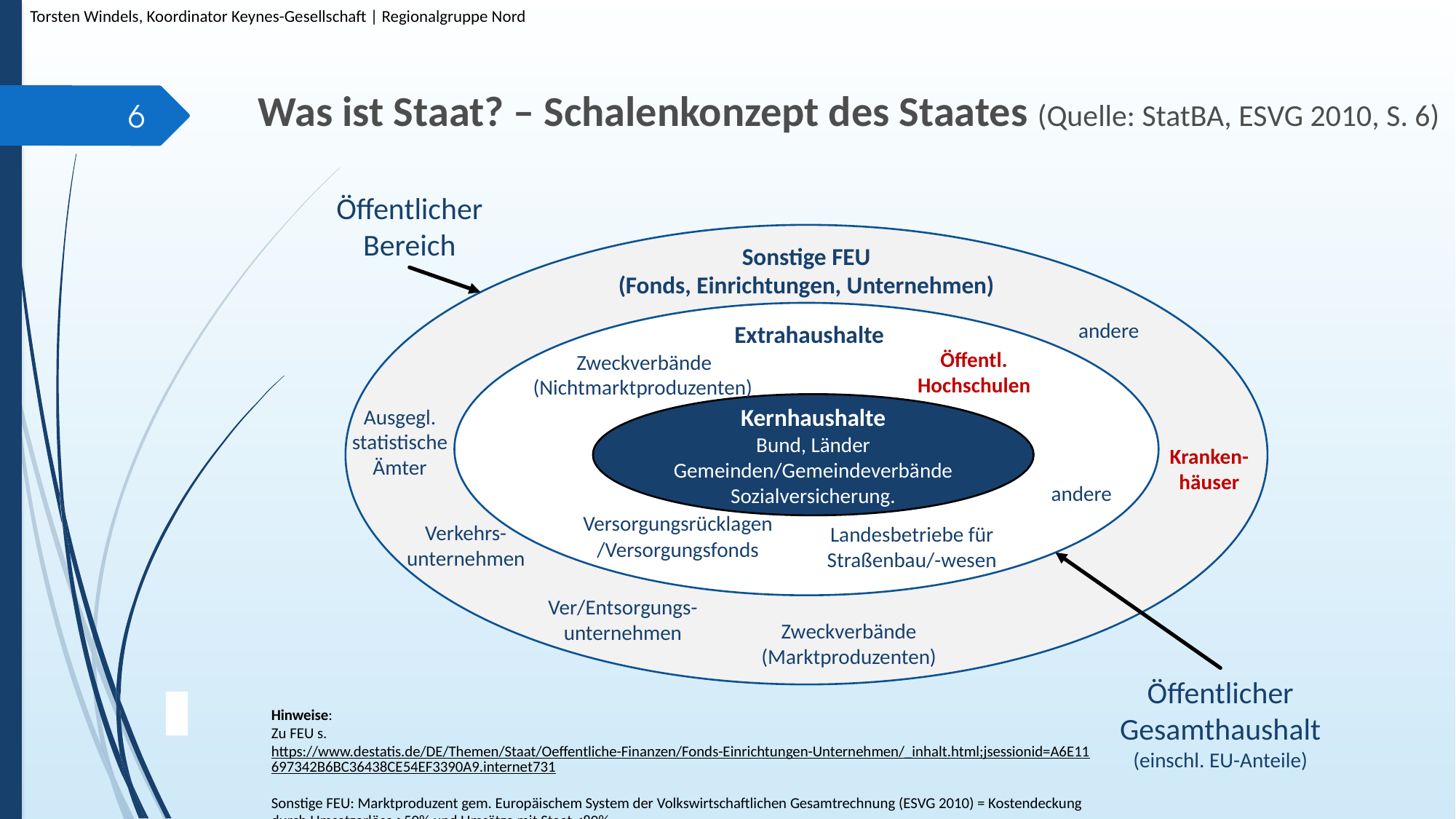

Torsten Windels, Koordinator Keynes-Gesellschaft | Regionalgruppe Nord
# Was ist Staat? – Schalenkonzept des Staates (Quelle: StatBA, ESVG 2010, S. 6)
6
Öffentlicher Bereich

Sonstige FEU
(Fonds, Einrichtungen, Unternehmen)

andere
Extrahaushalte
Öffentl. Hochschulen
Zweckverbände
(Nichtmarktproduzenten)
Kernhaushalte
Bund, Länder
Gemeinden/Gemeindeverbände
Sozialversicherung.
Ausgegl.
statistische
Ämter
Kranken-
häuser
andere
Versorgungsrücklagen
/Versorgungsfonds
Verkehrs-unternehmen
Landesbetriebe für Straßenbau/-wesen
Ver/Entsorgungs-
unternehmen
Zweckverbände (Marktproduzenten)
Öffentlicher Gesamthaushalt
(einschl. EU-Anteile)
Hinweise:
Zu FEU s. https://www.destatis.de/DE/Themen/Staat/Oeffentliche-Finanzen/Fonds-Einrichtungen-Unternehmen/_inhalt.html;jsessionid=A6E11697342B6BC36438CE54EF3390A9.internet731
Sonstige FEU: Marktproduzent gem. Europäischem System der Volkswirtschaftlichen Gesamtrechnung (ESVG 2010) = Kostendeckung durch Umsatzerlöse >50% und Umsätze mit Staat <80%